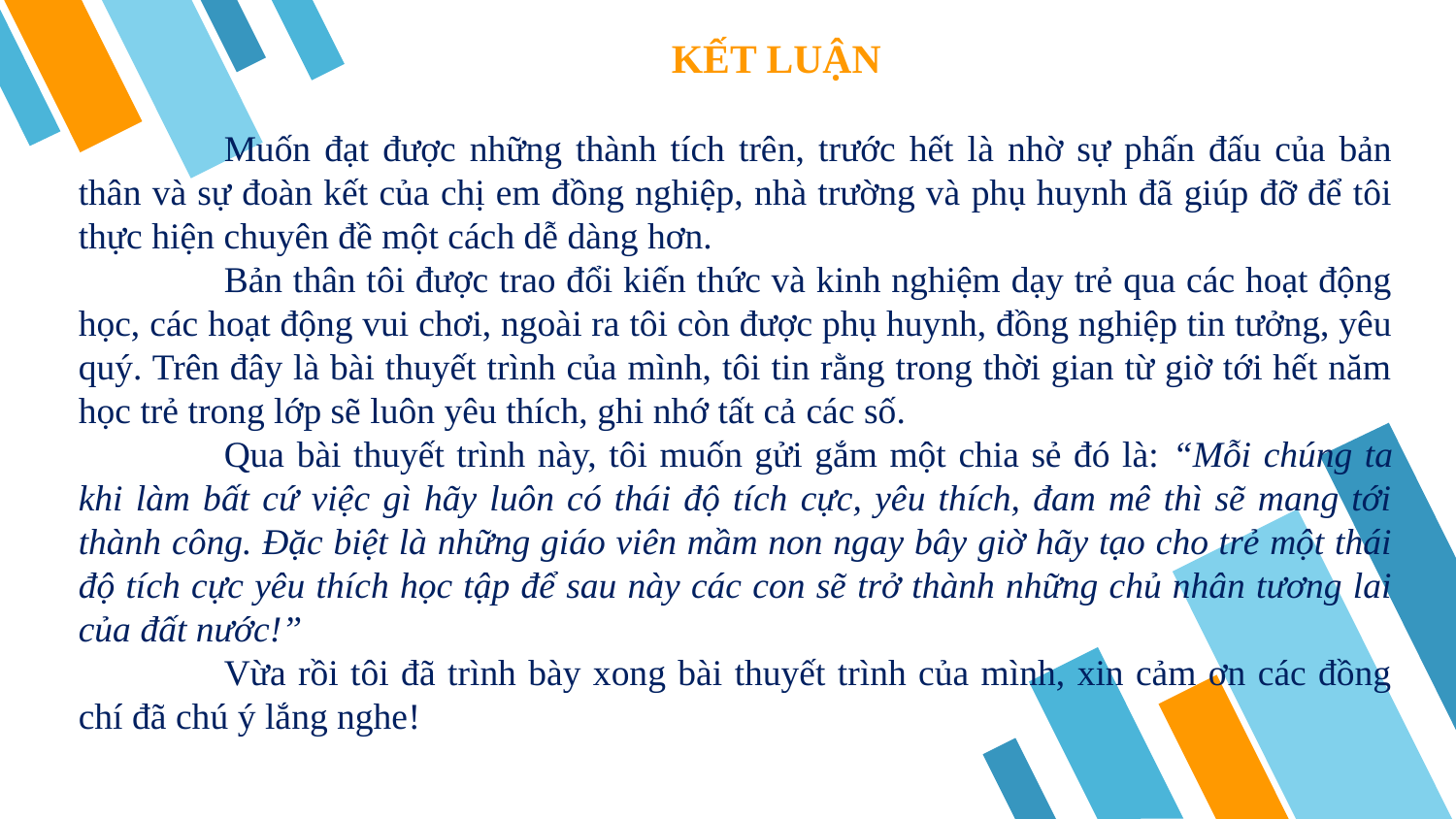

18
KẾT LUẬN
	Muốn đạt được những thành tích trên, trước hết là nhờ sự phấn đấu của bản thân và sự đoàn kết của chị em đồng nghiệp, nhà trường và phụ huynh đã giúp đỡ để tôi thực hiện chuyên đề một cách dễ dàng hơn.
	Bản thân tôi được trao đổi kiến thức và kinh nghiệm dạy trẻ qua các hoạt động học, các hoạt động vui chơi, ngoài ra tôi còn được phụ huynh, đồng nghiệp tin tưởng, yêu quý. Trên đây là bài thuyết trình của mình, tôi tin rằng trong thời gian từ giờ tới hết năm học trẻ trong lớp sẽ luôn yêu thích, ghi nhớ tất cả các số.
	Qua bài thuyết trình này, tôi muốn gửi gắm một chia sẻ đó là: “Mỗi chúng ta khi làm bất cứ việc gì hãy luôn có thái độ tích cực, yêu thích, đam mê thì sẽ mang tới thành công. Đặc biệt là những giáo viên mầm non ngay bây giờ hãy tạo cho trẻ một thái độ tích cực yêu thích học tập để sau này các con sẽ trở thành những chủ nhân tương lai của đất nước!”
	Vừa rồi tôi đã trình bày xong bài thuyết trình của mình, xin cảm ơn các đồng chí đã chú ý lắng nghe!